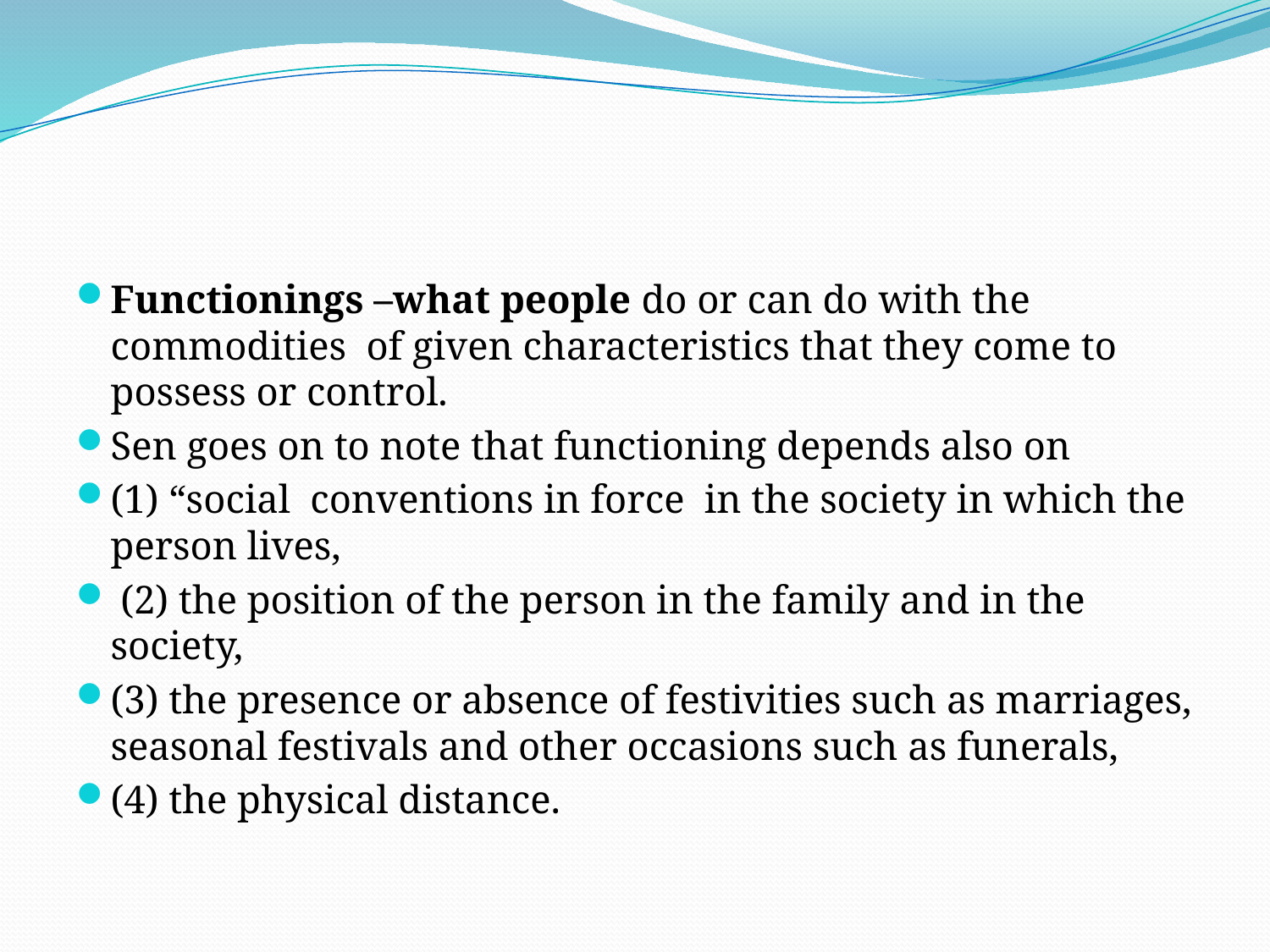

#
Functionings –what people do or can do with the commodities  of given characteristics that they come to possess or control.
Sen goes on to note that functioning depends also on
(1) “social  conventions in force  in the society in which the person lives,
 (2) the position of the person in the family and in the society,
(3) the presence or absence of festivities such as marriages, seasonal festivals and other occasions such as funerals,
(4) the physical distance.